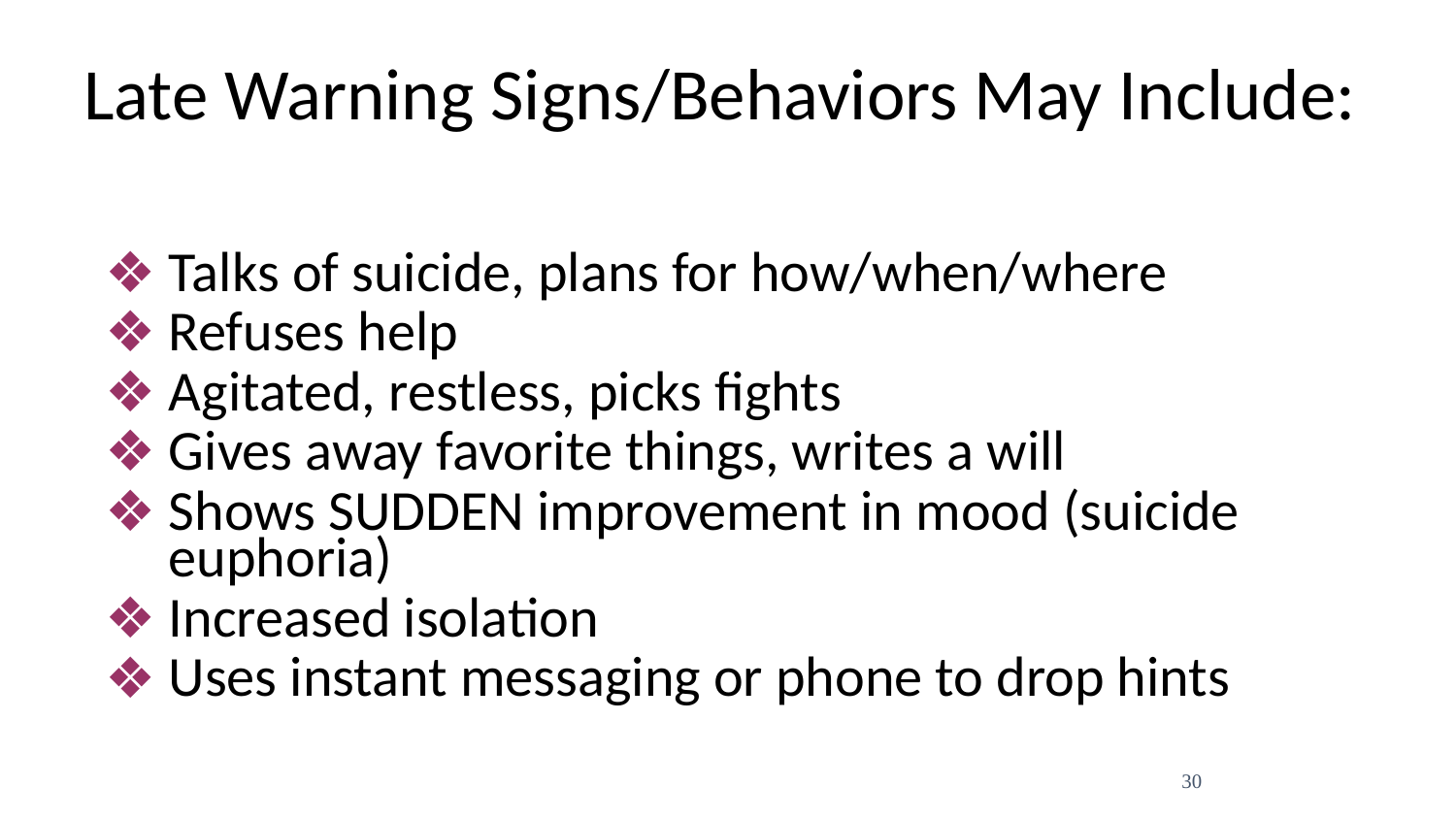

# Late Warning Signs/Behaviors May Include:

Talks of suicide, plans for how/when/where
Refuses help
Agitated, restless, picks fights
Gives away favorite things, writes a will
Shows SUDDEN improvement in mood (suicide  euphoria)
Increased isolation
Uses instant messaging or phone to drop hints

30